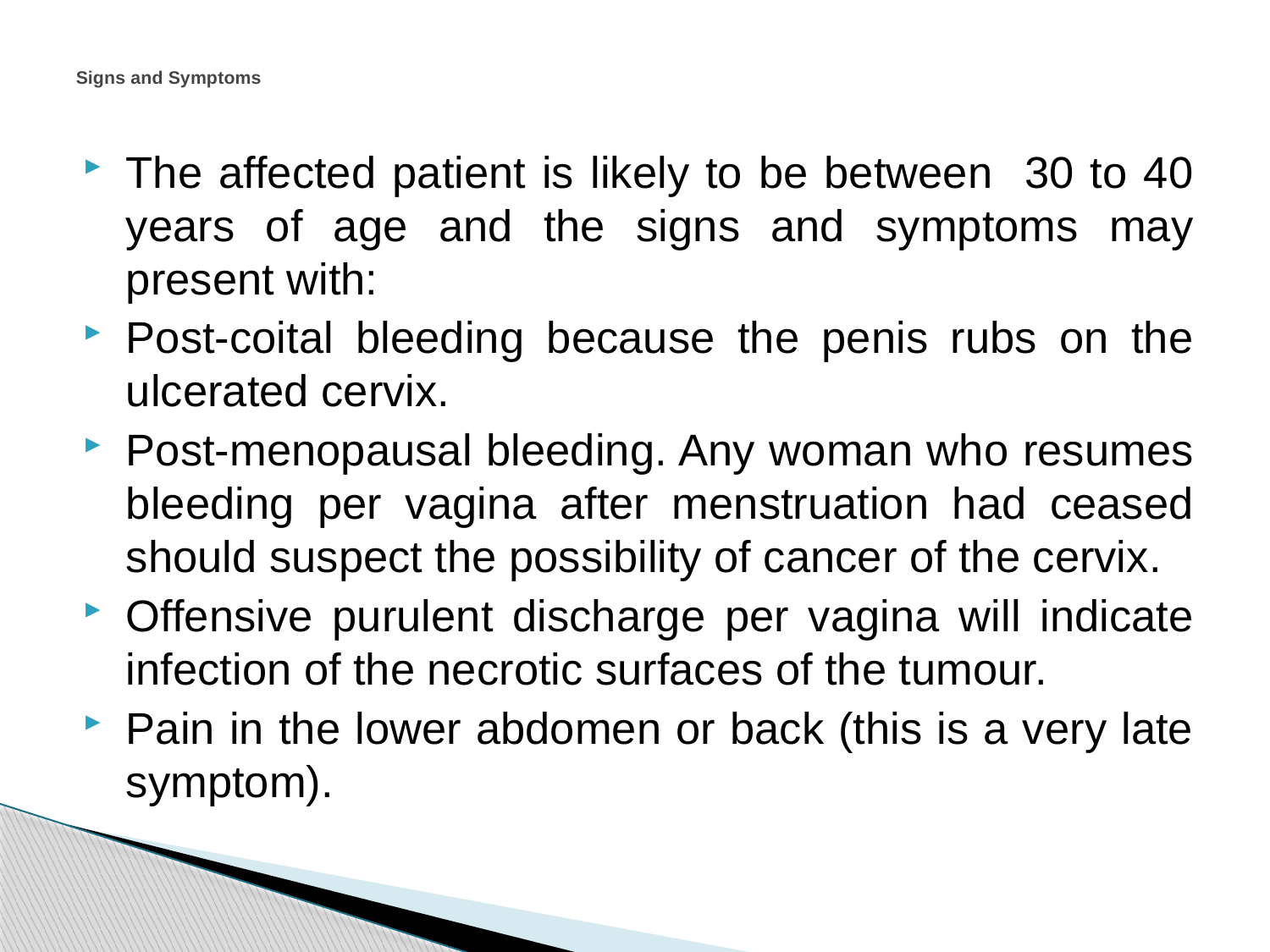

# Signs and Symptoms
The affected patient is likely to be between  30 to 40 years of age and the signs and symptoms may present with:
Post-coital bleeding because the penis rubs on the ulcerated cervix.
Post-menopausal bleeding. Any woman who resumes bleeding per vagina after menstruation had ceased should suspect the possibility of cancer of the cervix.
Offensive purulent discharge per vagina will indicate infection of the necrotic surfaces of the tumour.
Pain in the lower abdomen or back (this is a very late symptom).

286